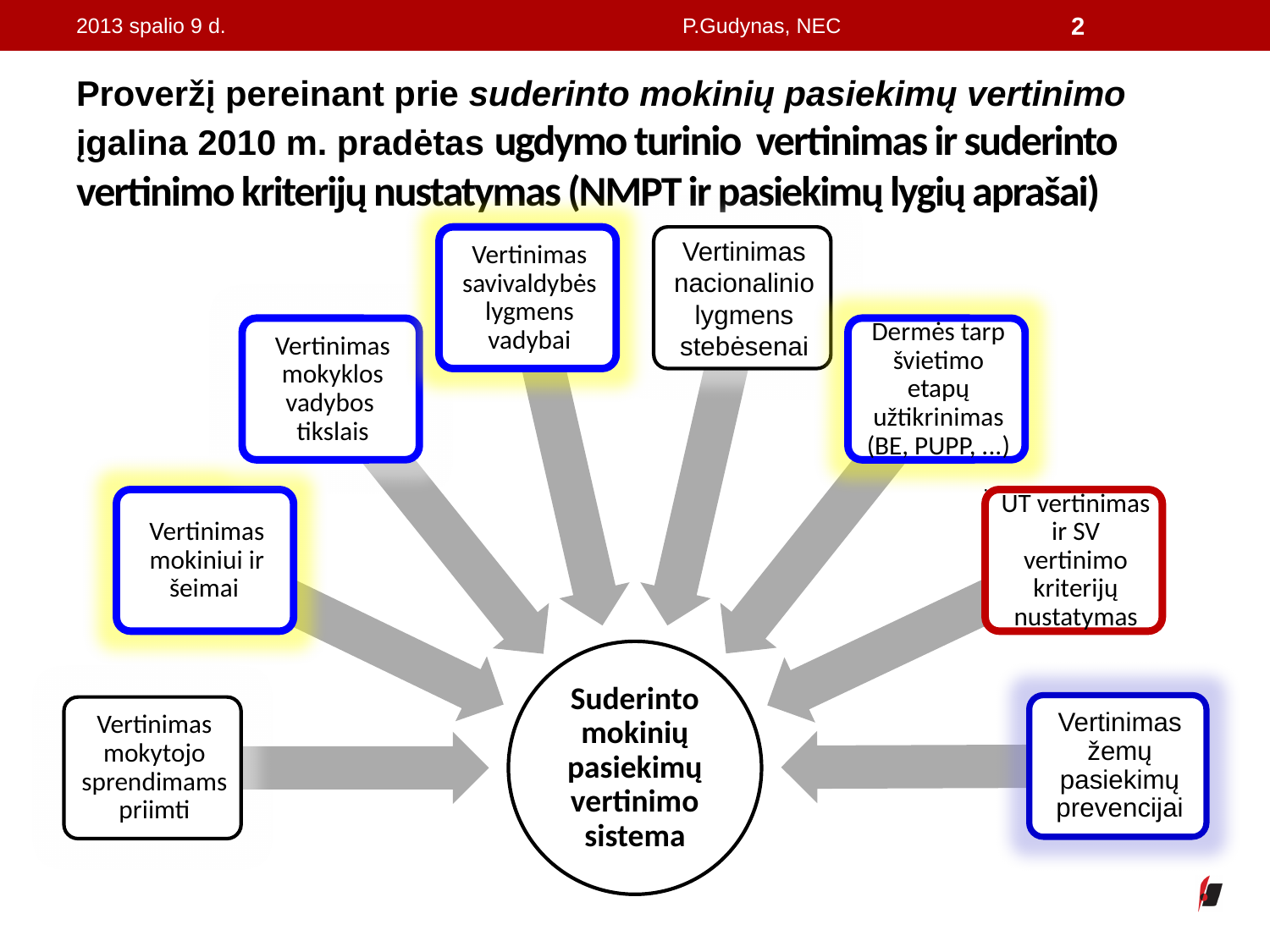

2013 spalio 9 d.
P.Gudynas, NEC
2
# Proveržį pereinant prie suderinto mokinių pasiekimų vertinimo įgalina 2010 m. pradėtas ugdymo turinio  vertinimas ir suderinto vertinimo kriterijų nustatymas (NMPT ir pasiekimų lygių aprašai)
Suderinto mokinių pasiekimų vertinimo sistema
Vertinimas mokytojo sprendimams priimti
Vertinimas mokiniui ir šeimai
Vertinimas mokyklos vadybos  tikslais
Vertinimas savivaldybės lygmens vadybai
Vertinimas nacionalinio lygmens stebėsenai
Dermės tarp švietimo etapų užtikrinimas (BE, PUPP, ...)
UT vertinimas ir SV vertinimo kriterijų nustatymas
Vertinimas žemų pasiekimų prevencijai